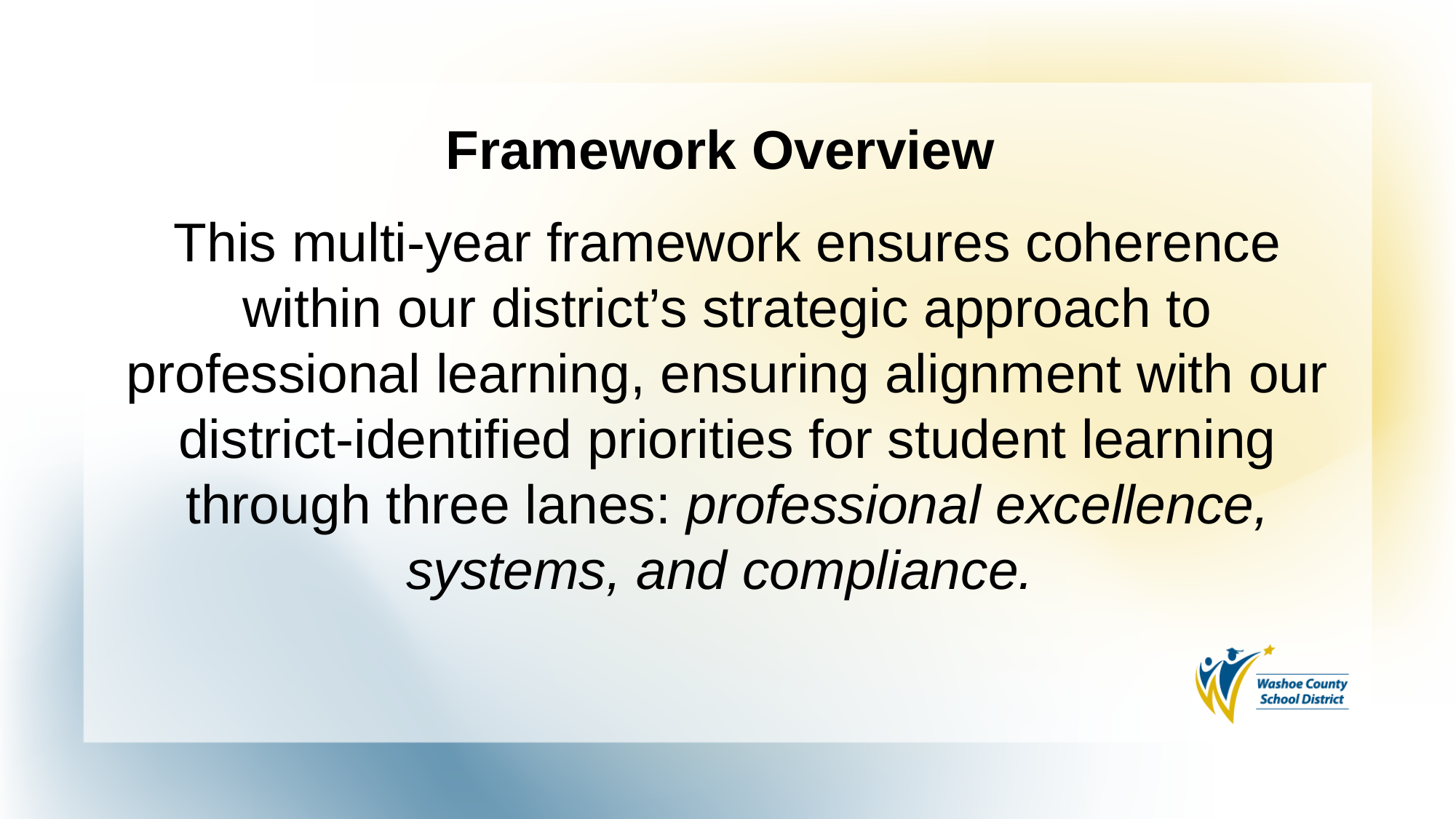

Framework Overview
This multi-year framework ensures coherence within our district’s strategic approach to professional learning, ensuring alignment with our district-identified priorities for student learning through three lanes: professional excellence, systems, and compliance.